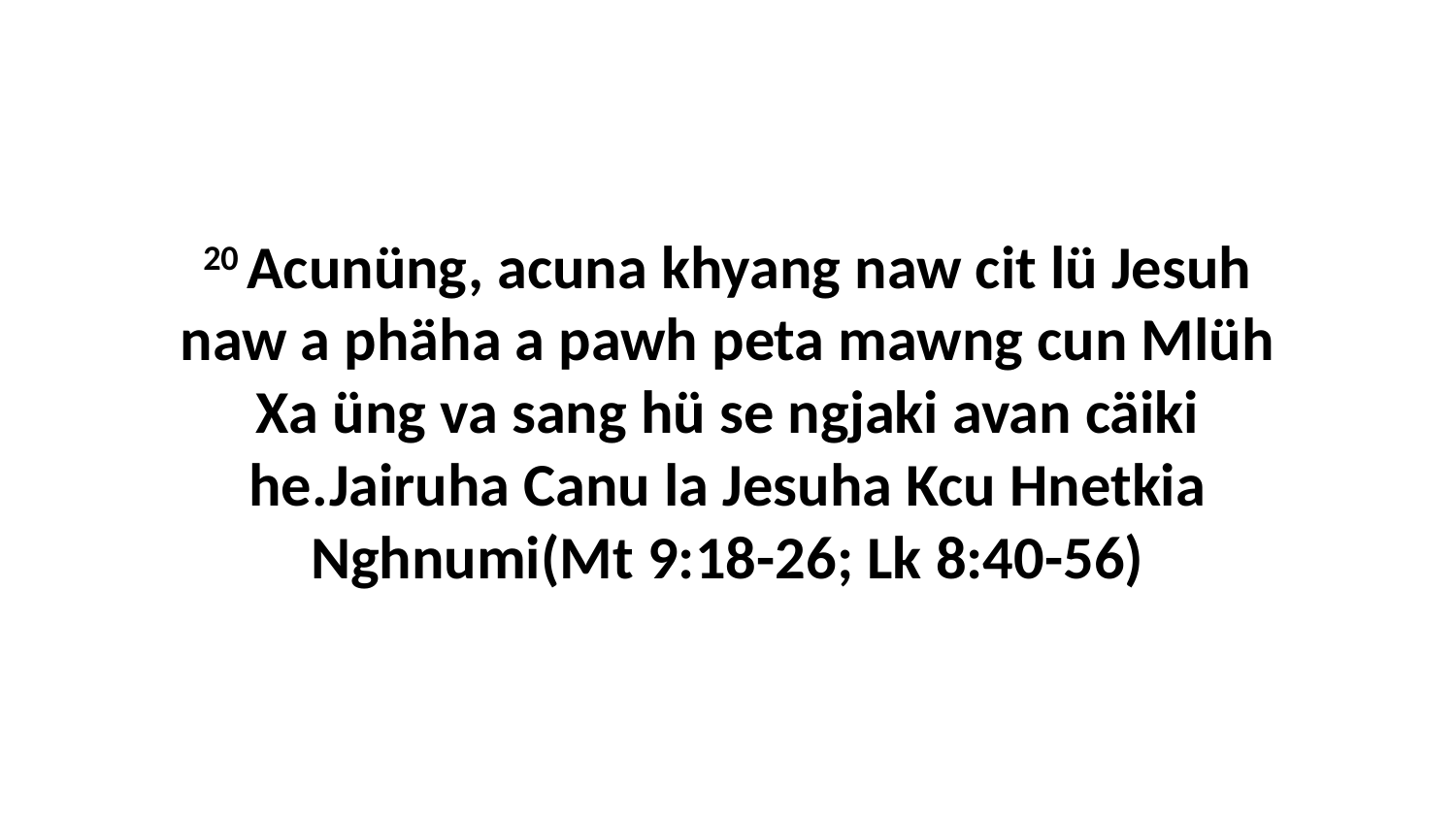

20 Acunüng, acuna khyang naw cit lü Jesuh naw a phäha a pawh peta mawng cun Mlüh Xa üng va sang hü se ngjaki avan cäiki he.Jairuha Canu la Jesuha Kcu Hnetkia Nghnumi(Mt 9:18-26; Lk 8:40-56)